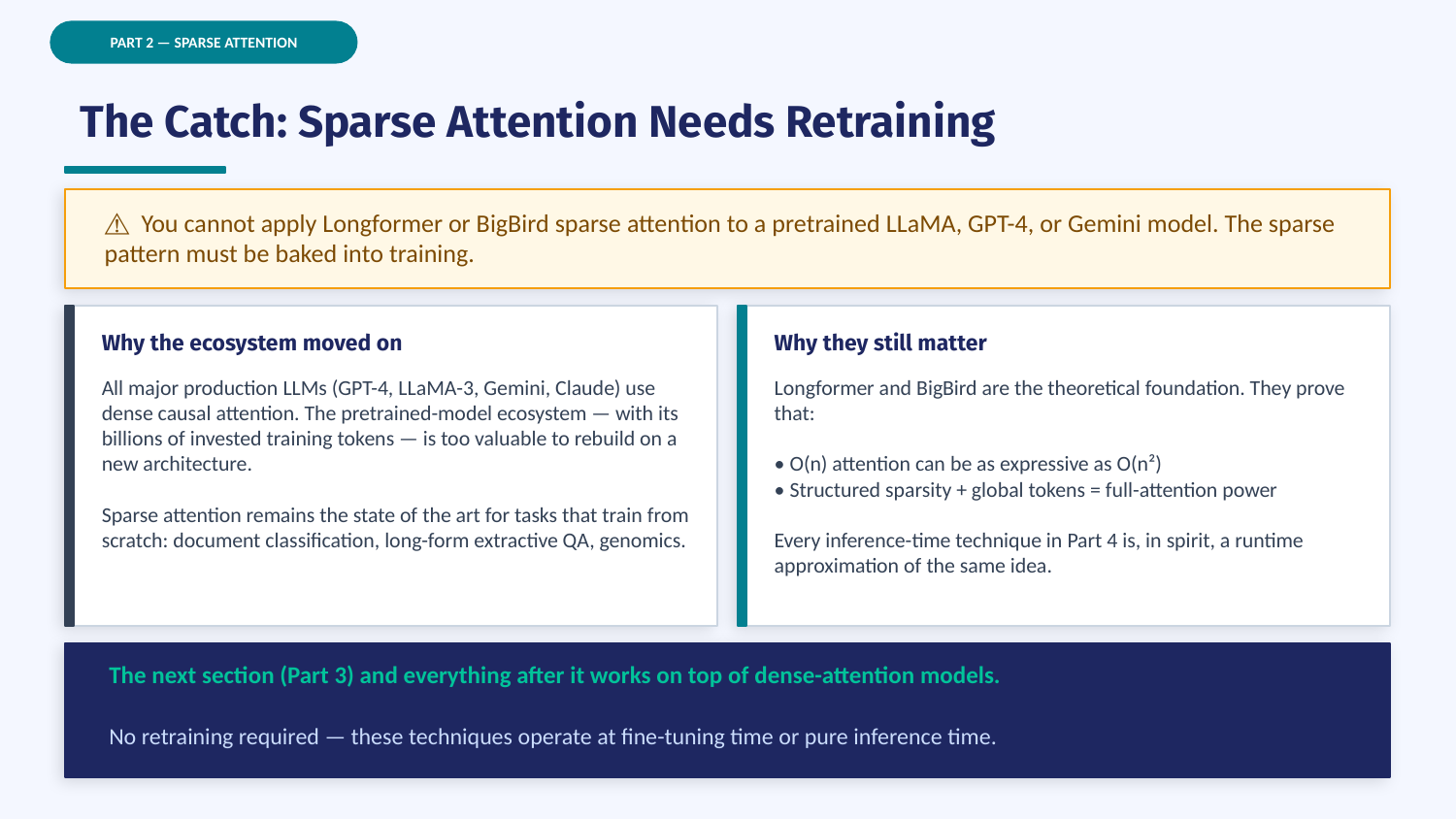

PART 2 — SPARSE ATTENTION
The Catch: Sparse Attention Needs Retraining

⚠  You cannot apply Longformer or BigBird sparse attention to a pretrained LLaMA, GPT-4, or Gemini model. The sparse pattern must be baked into training.

Why the ecosystem moved on
Why they still matter
All major production LLMs (GPT-4, LLaMA-3, Gemini, Claude) use dense causal attention. The pretrained-model ecosystem — with its billions of invested training tokens — is too valuable to rebuild on a new architecture.

Sparse attention remains the state of the art for tasks that train from scratch: document classification, long-form extractive QA, genomics.
Longformer and BigBird are the theoretical foundation. They prove that:

• O(n) attention can be as expressive as O(n²)
• Structured sparsity + global tokens = full-attention power

Every inference-time technique in Part 4 is, in spirit, a runtime approximation of the same idea.

The next section (Part 3) and everything after it works on top of dense-attention models.
No retraining required — these techniques operate at fine-tuning time or pure inference time.